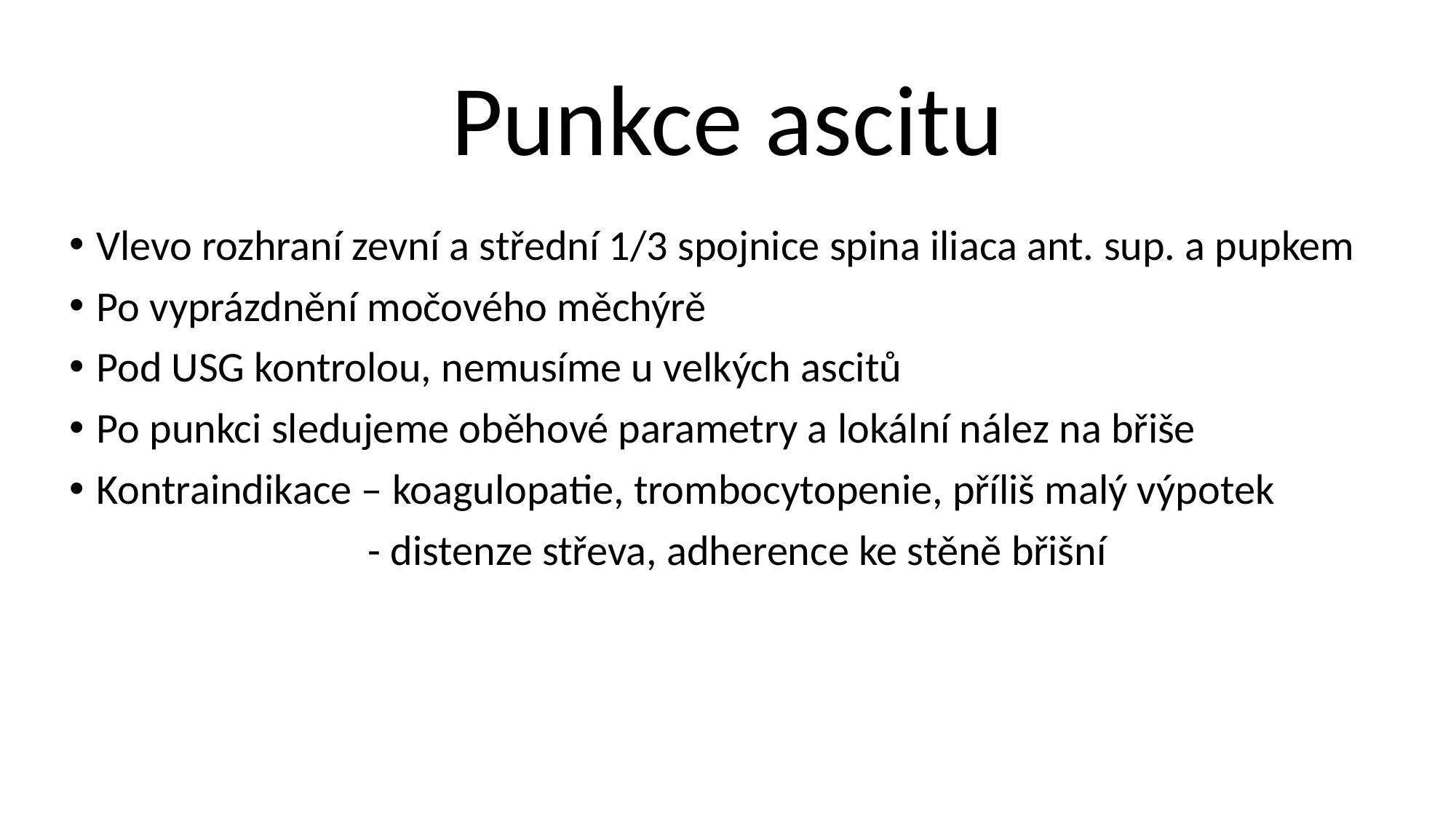

# Punkce ascitu
Vlevo rozhraní zevní a střední 1/3 spojnice spina iliaca ant. sup. a pupkem
Po vyprázdnění močového měchýrě
Pod USG kontrolou, nemusíme u velkých ascitů
Po punkci sledujeme oběhové parametry a lokální nález na břiše
Kontraindikace – koagulopatie, trombocytopenie, příliš malý výpotek
                               - distenze střeva, adherence ke stěně břišní